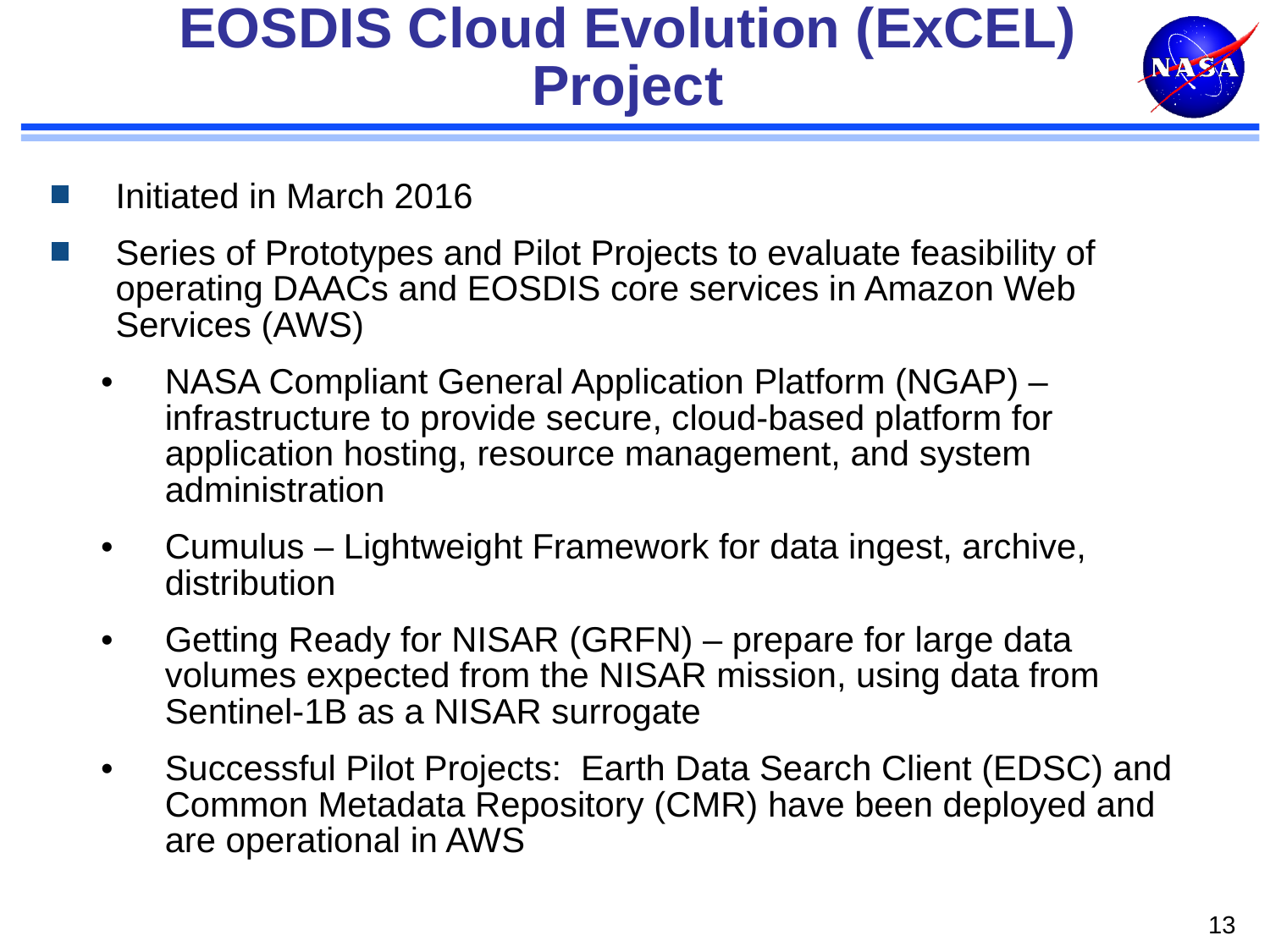

# EOSDIS Cloud Evolution (ExCEL) Project

Initiated in March 2016
Series of Prototypes and Pilot Projects to evaluate feasibility of operating DAACs and EOSDIS core services in Amazon Web Services (AWS)
NASA Compliant General Application Platform (NGAP) –infrastructure to provide secure, cloud-based platform for application hosting, resource management, and system administration
Cumulus – Lightweight Framework for data ingest, archive, distribution
Getting Ready for NISAR (GRFN) – prepare for large data volumes expected from the NISAR mission, using data from Sentinel-1B as a NISAR surrogate
Successful Pilot Projects:  Earth Data Search Client (EDSC) and Common Metadata Repository (CMR) have been deployed and are operational in AWS

13